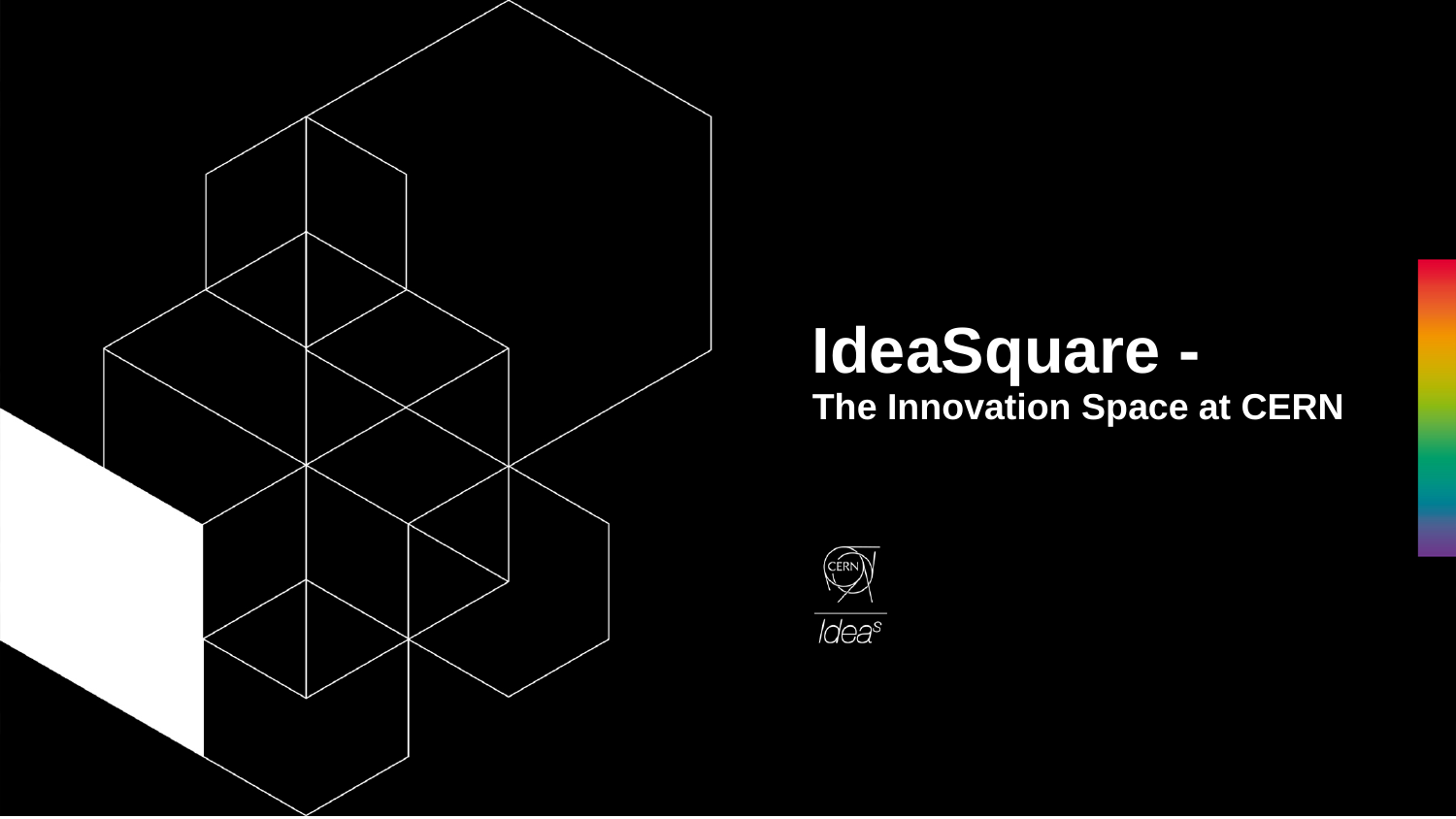

# IdeaSquare - The Innovation Space at CERN